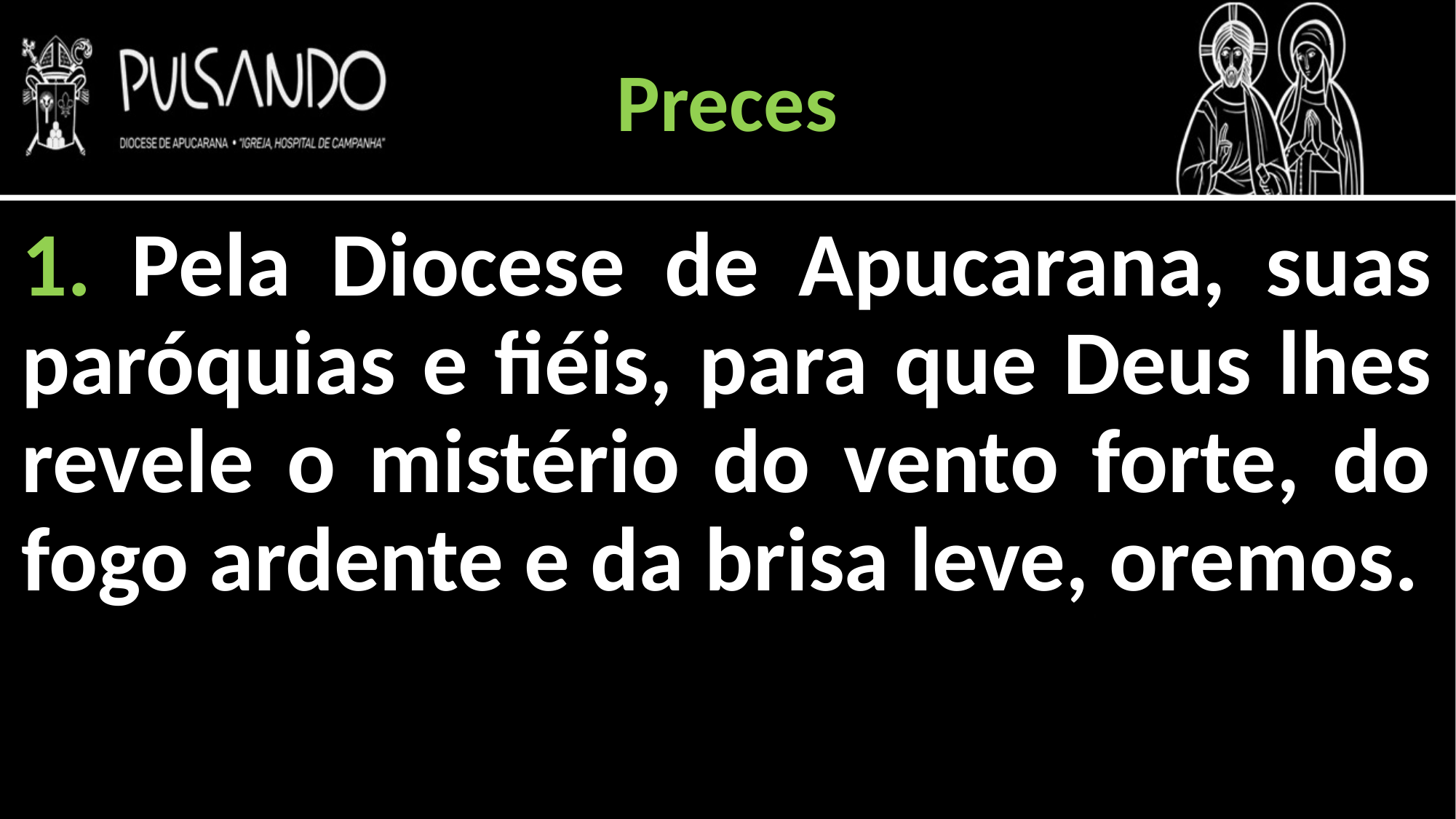

Preces
1. Pela Diocese de Apucarana, suas paróquias e fiéis, para que Deus lhes revele o mistério do vento forte, do fogo ardente e da brisa leve, oremos.